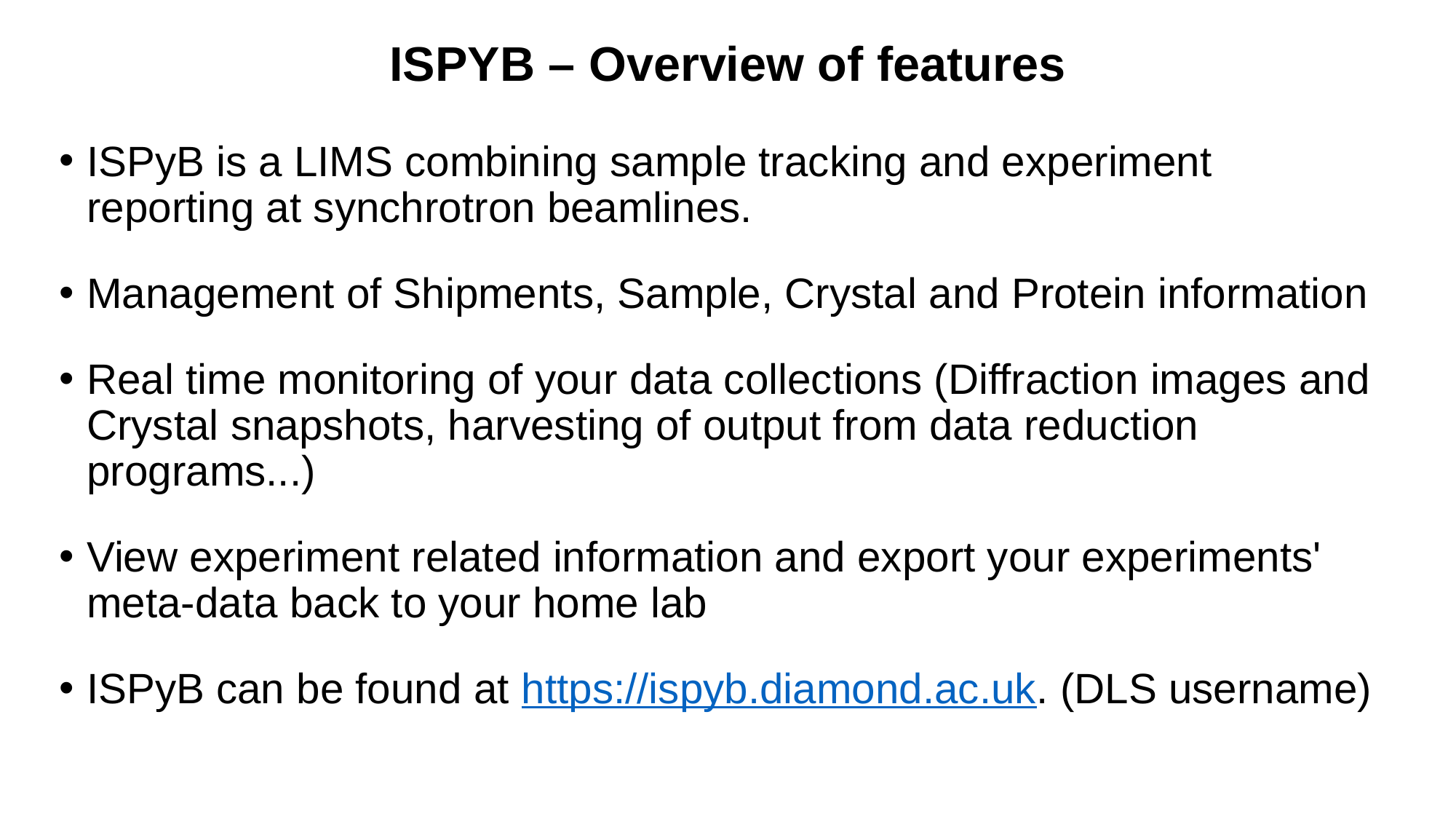

ISPYB – Overview of features
ISPyB is a LIMS combining sample tracking and experiment reporting at synchrotron beamlines.

Management of Shipments, Sample, Crystal and Protein information

Real time monitoring of your data collections (Diffraction images and Crystal snapshots, harvesting of output from data reduction programs...)

View experiment related information and export your experiments' meta-data back to your home lab

ISPyB can be found at https://ispyb.diamond.ac.uk. (DLS username)